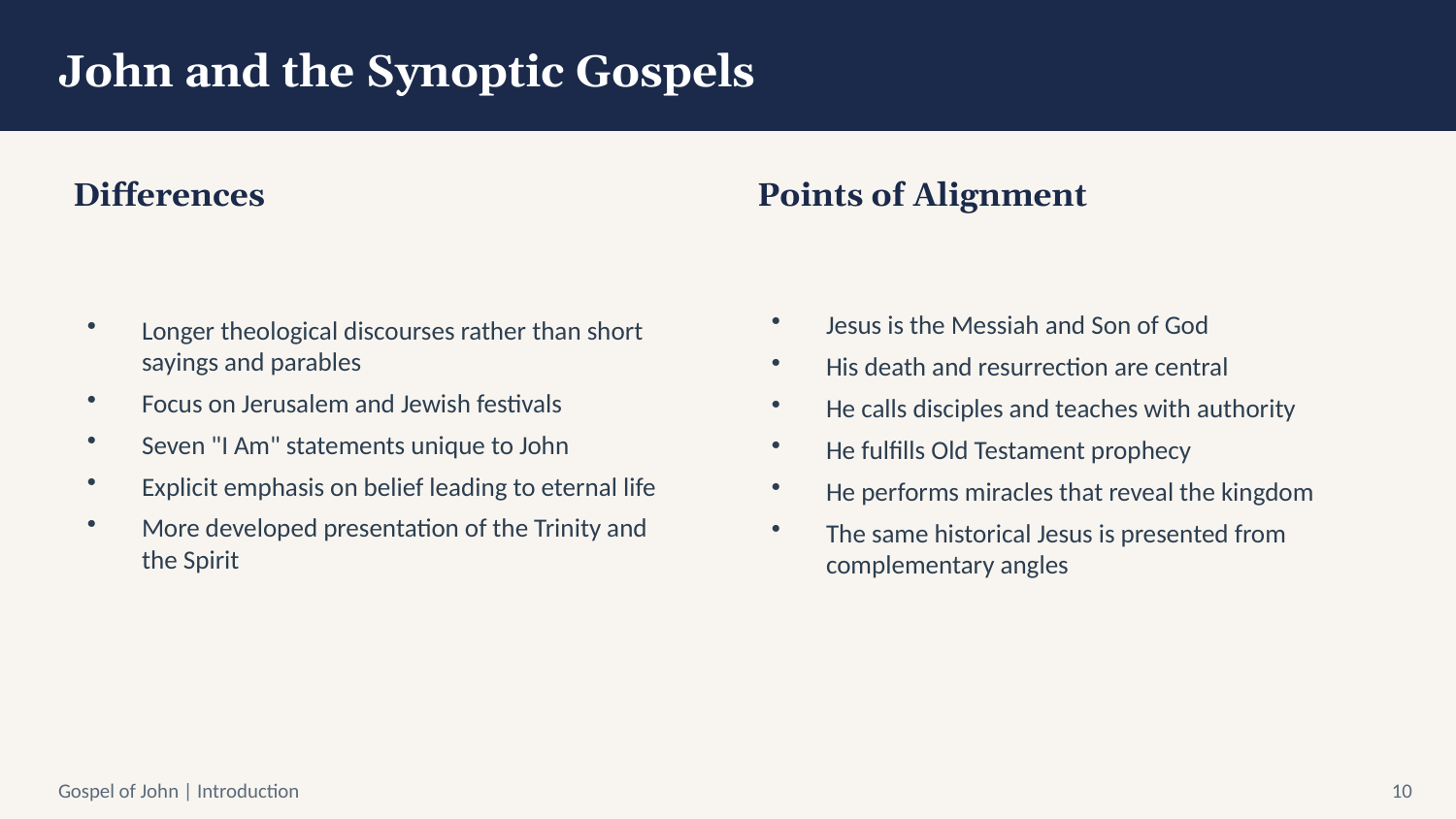

John and the Synoptic Gospels
Differences
Points of Alignment
Longer theological discourses rather than short sayings and parables
Focus on Jerusalem and Jewish festivals
Seven "I Am" statements unique to John
Explicit emphasis on belief leading to eternal life
More developed presentation of the Trinity and the Spirit
Jesus is the Messiah and Son of God
His death and resurrection are central
He calls disciples and teaches with authority
He fulfills Old Testament prophecy
He performs miracles that reveal the kingdom
The same historical Jesus is presented from complementary angles
Gospel of John | Introduction
10